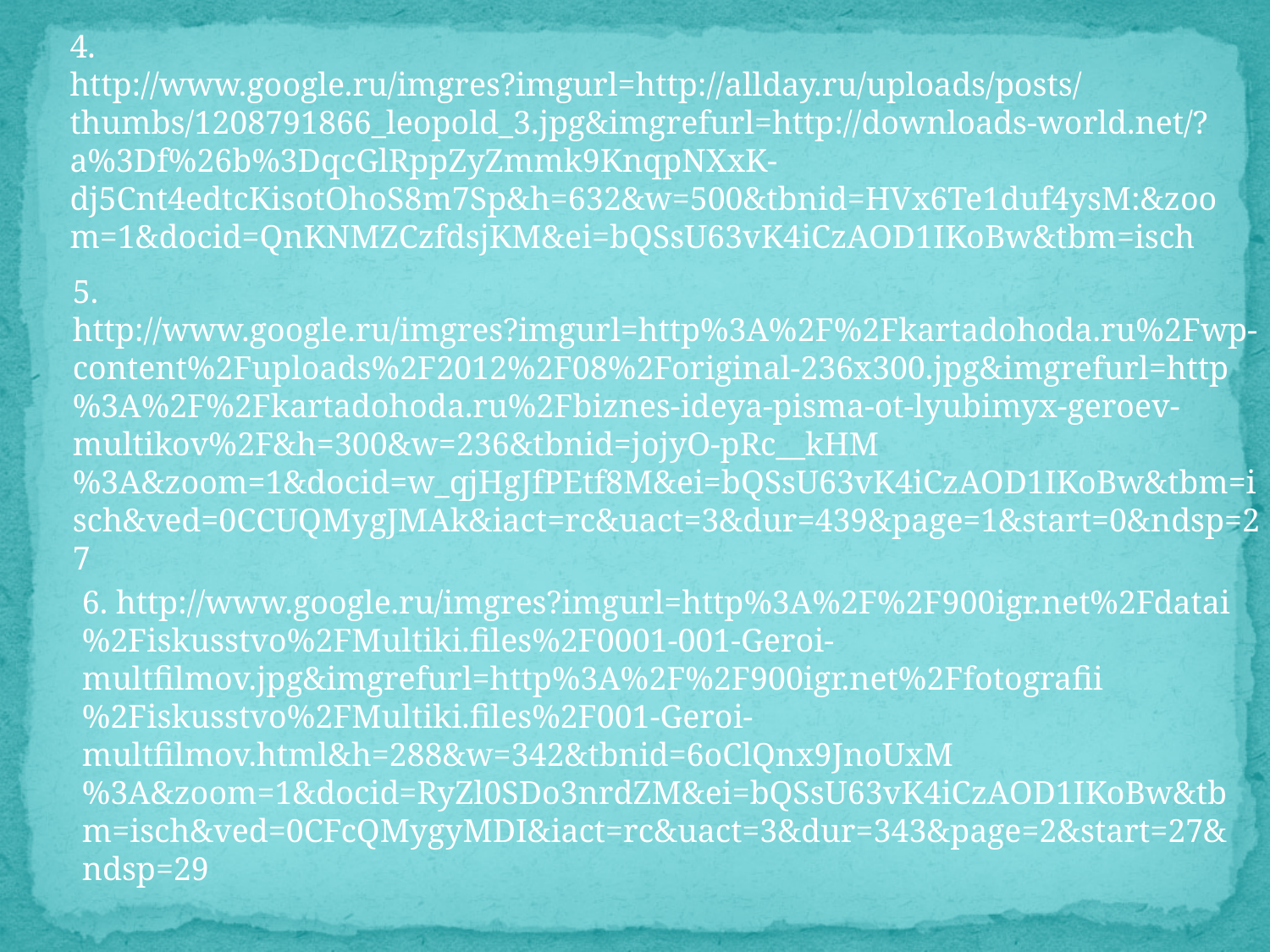

4.
http://www.google.ru/imgres?imgurl=http://allday.ru/uploads/posts/thumbs/1208791866_leopold_3.jpg&imgrefurl=http://downloads-world.net/?a%3Df%26b%3DqcGlRppZyZmmk9KnqpNXxK-dj5Cnt4edtcKisotOhoS8m7Sp&h=632&w=500&tbnid=HVx6Te1duf4ysM:&zoom=1&docid=QnKNMZCzfdsjKM&ei=bQSsU63vK4iCzAOD1IKoBw&tbm=isch
#
5.
http://www.google.ru/imgres?imgurl=http%3A%2F%2Fkartadohoda.ru%2Fwp-content%2Fuploads%2F2012%2F08%2Foriginal-236x300.jpg&imgrefurl=http%3A%2F%2Fkartadohoda.ru%2Fbiznes-ideya-pisma-ot-lyubimyx-geroev-multikov%2F&h=300&w=236&tbnid=jojyO-pRc__kHM%3A&zoom=1&docid=w_qjHgJfPEtf8M&ei=bQSsU63vK4iCzAOD1IKoBw&tbm=isch&ved=0CCUQMygJMAk&iact=rc&uact=3&dur=439&page=1&start=0&ndsp=27
6. http://www.google.ru/imgres?imgurl=http%3A%2F%2F900igr.net%2Fdatai%2Fiskusstvo%2FMultiki.files%2F0001-001-Geroi-multfilmov.jpg&imgrefurl=http%3A%2F%2F900igr.net%2Ffotografii%2Fiskusstvo%2FMultiki.files%2F001-Geroi-multfilmov.html&h=288&w=342&tbnid=6oClQnx9JnoUxM%3A&zoom=1&docid=RyZl0SDo3nrdZM&ei=bQSsU63vK4iCzAOD1IKoBw&tbm=isch&ved=0CFcQMygyMDI&iact=rc&uact=3&dur=343&page=2&start=27&ndsp=29